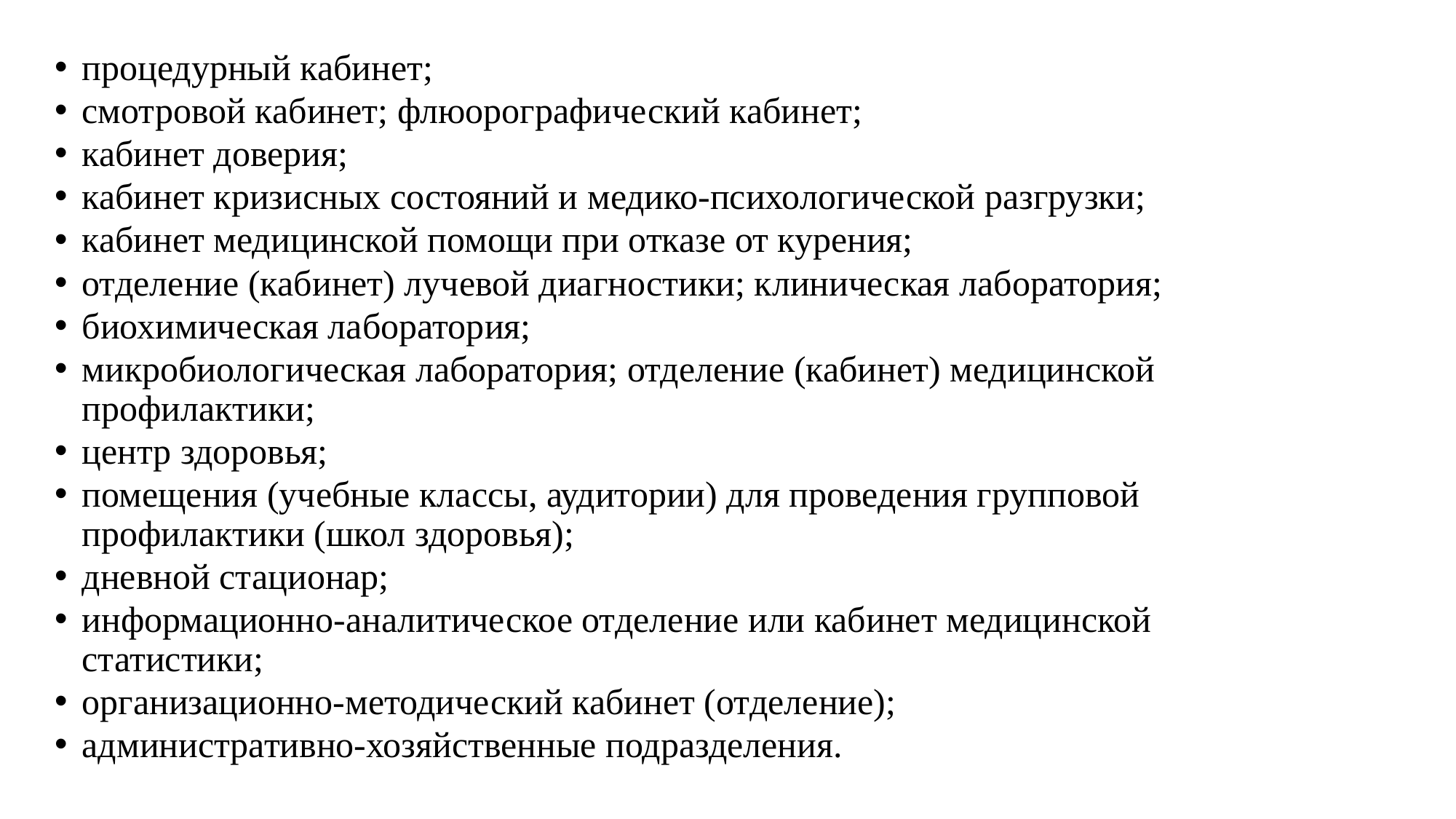

процедурный кабинет;
смотровой кабинет; флюорографический кабинет;
кабинет доверия;
кабинет кризисных состояний и медико-психологической разгрузки;
кабинет медицинской помощи при отказе от курения;
отделение (кабинет) лучевой диагностики; клиническая лаборатория;
биохимическая лаборатория;
микробиологическая лаборатория; отделение (кабинет) медицинской профилактики;
центр здоровья;
помещения (учебные классы, аудитории) для проведения групповой профилактики (школ здоровья);
дневной стационар;
информационно-аналитическое отделение или кабинет медицинской статистики;
организационно-методический кабинет (отделение);
административно-хозяйственные подразделения.

#